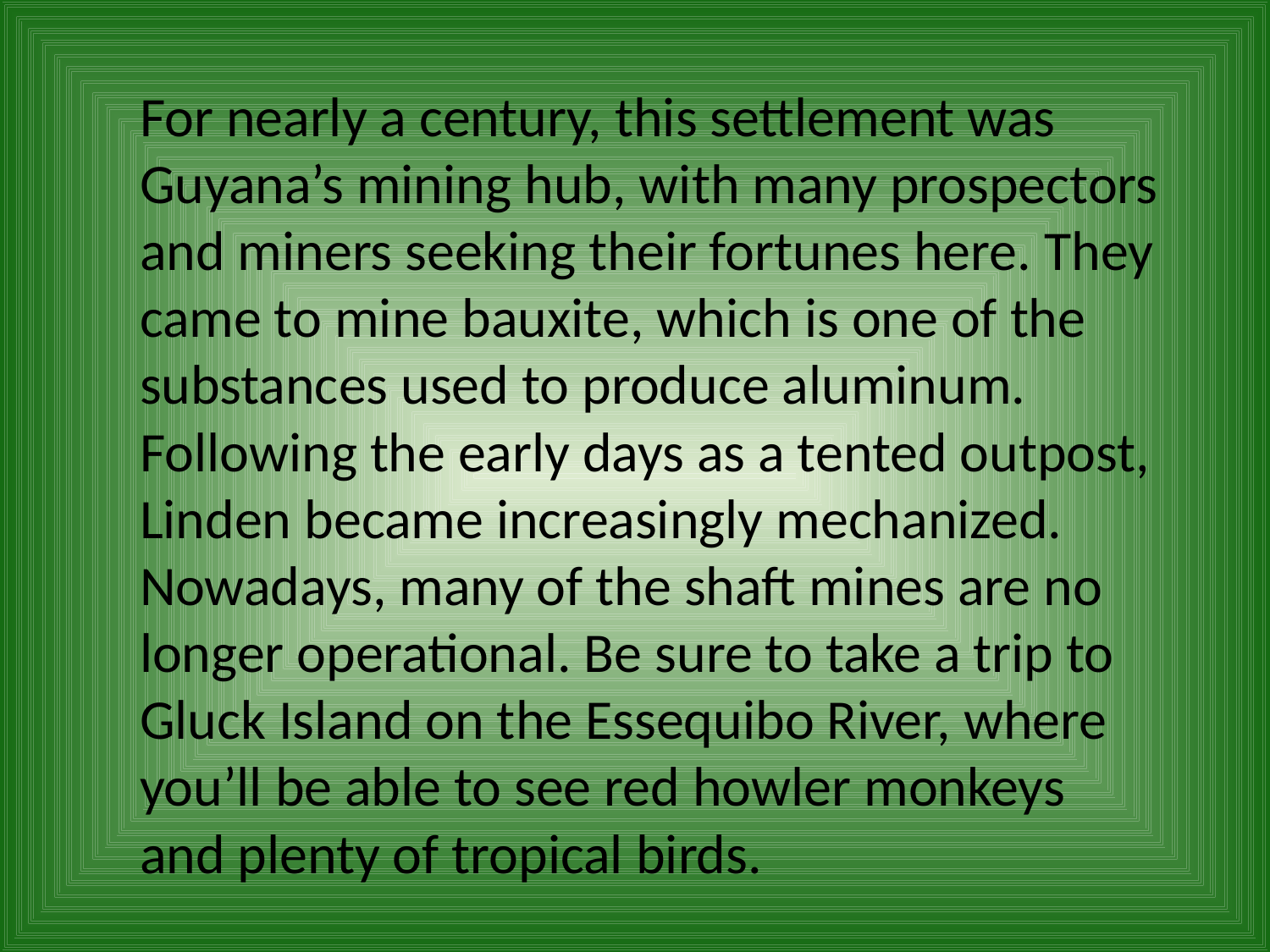

For nearly a century, this settlement was Guyana’s mining hub, with many prospectors and miners seeking their fortunes here. They came to mine bauxite, which is one of the substances used to produce aluminum. Following the early days as a tented outpost, Linden became increasingly mechanized. Nowadays, many of the shaft mines are no longer operational. Be sure to take a trip to Gluck Island on the Essequibo River, where you’ll be able to see red howler monkeys and plenty of tropical birds.